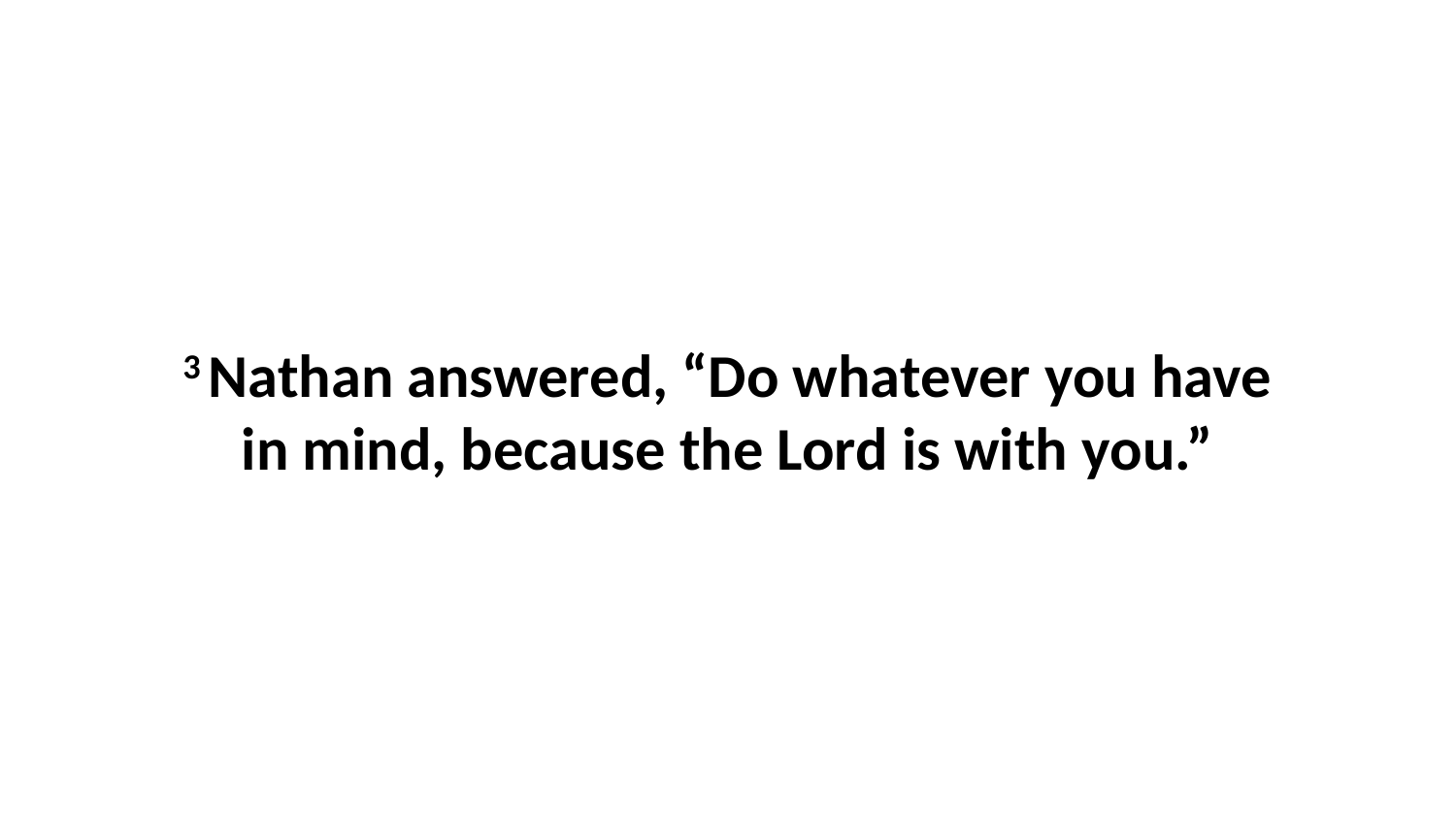

3 Nathan answered, “Do whatever you have in mind, because the Lord is with you.”